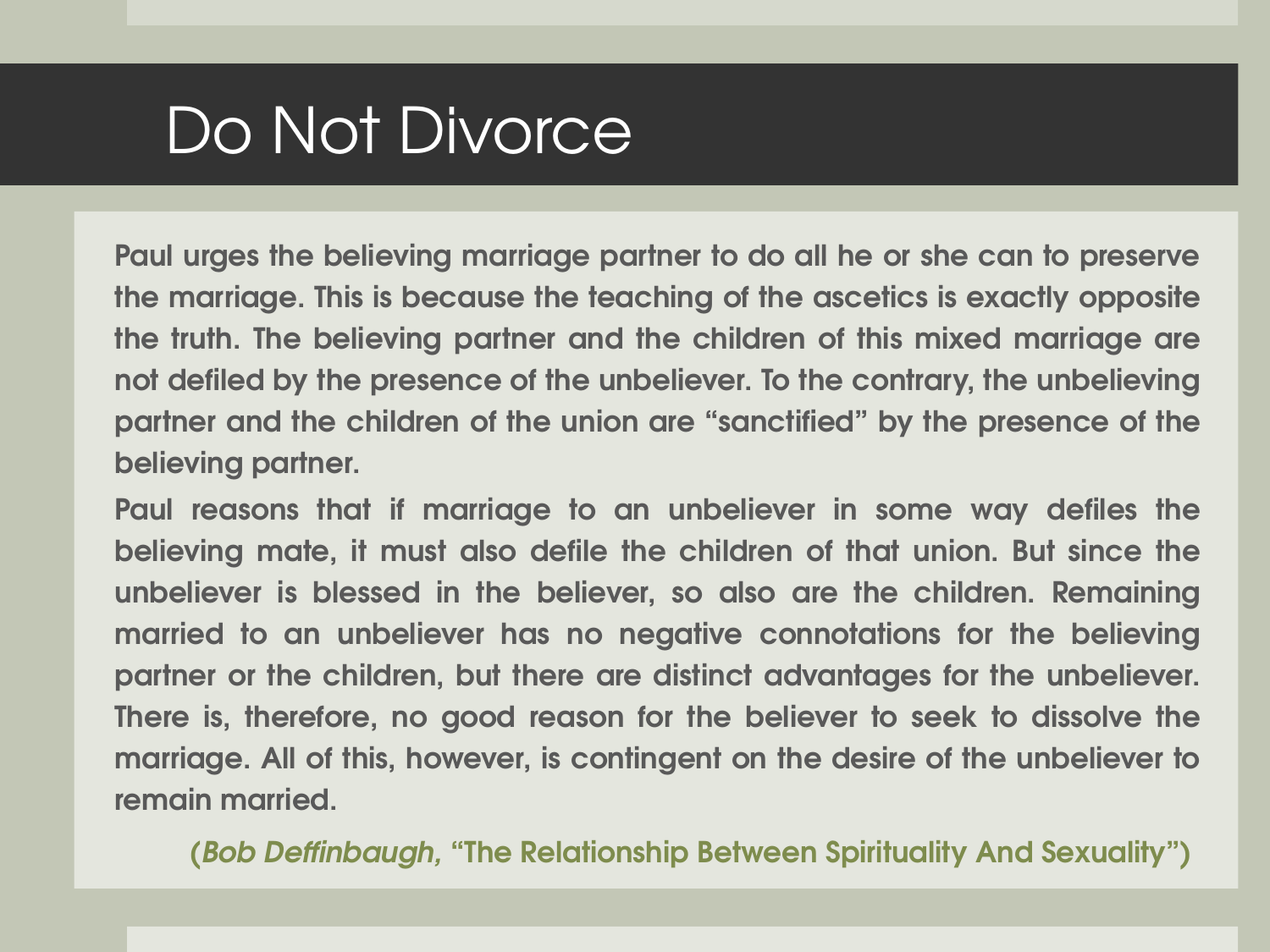

# Do Not Divorce
Paul urges the believing marriage partner to do all he or she can to preserve the marriage. This is because the teaching of the ascetics is exactly opposite the truth. The believing partner and the children of this mixed marriage are not defiled by the presence of the unbeliever. To the contrary, the unbelieving partner and the children of the union are “sanctified” by the presence of the believing partner.
Paul reasons that if marriage to an unbeliever in some way defiles the believing mate, it must also defile the children of that union. But since the unbeliever is blessed in the believer, so also are the children. Remaining married to an unbeliever has no negative connotations for the believing partner or the children, but there are distinct advantages for the unbeliever. There is, therefore, no good reason for the believer to seek to dissolve the marriage. All of this, however, is contingent on the desire of the unbeliever to remain married.

(Bob Deffinbaugh, “The Relationship Between Spirituality And Sexuality”)